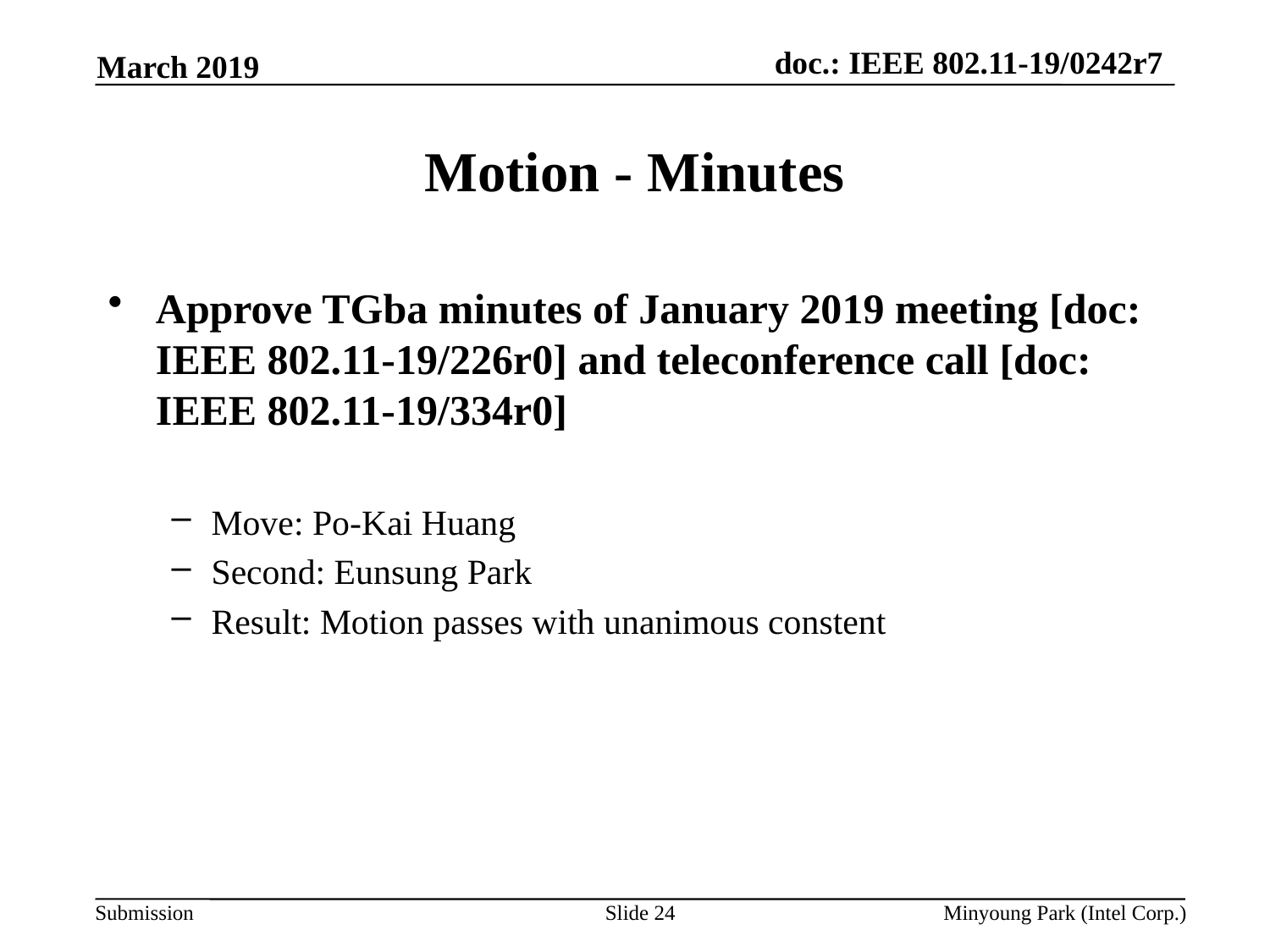

March 2019
# Motion - Minutes
Approve TGba minutes of January 2019 meeting [doc: IEEE 802.11-19/226r0] and teleconference call [doc: IEEE 802.11-19/334r0]

Move: Po-Kai Huang
Second: Eunsung Park
Result: Motion passes with unanimous constent
Slide 24
Minyoung Park (Intel Corp.)